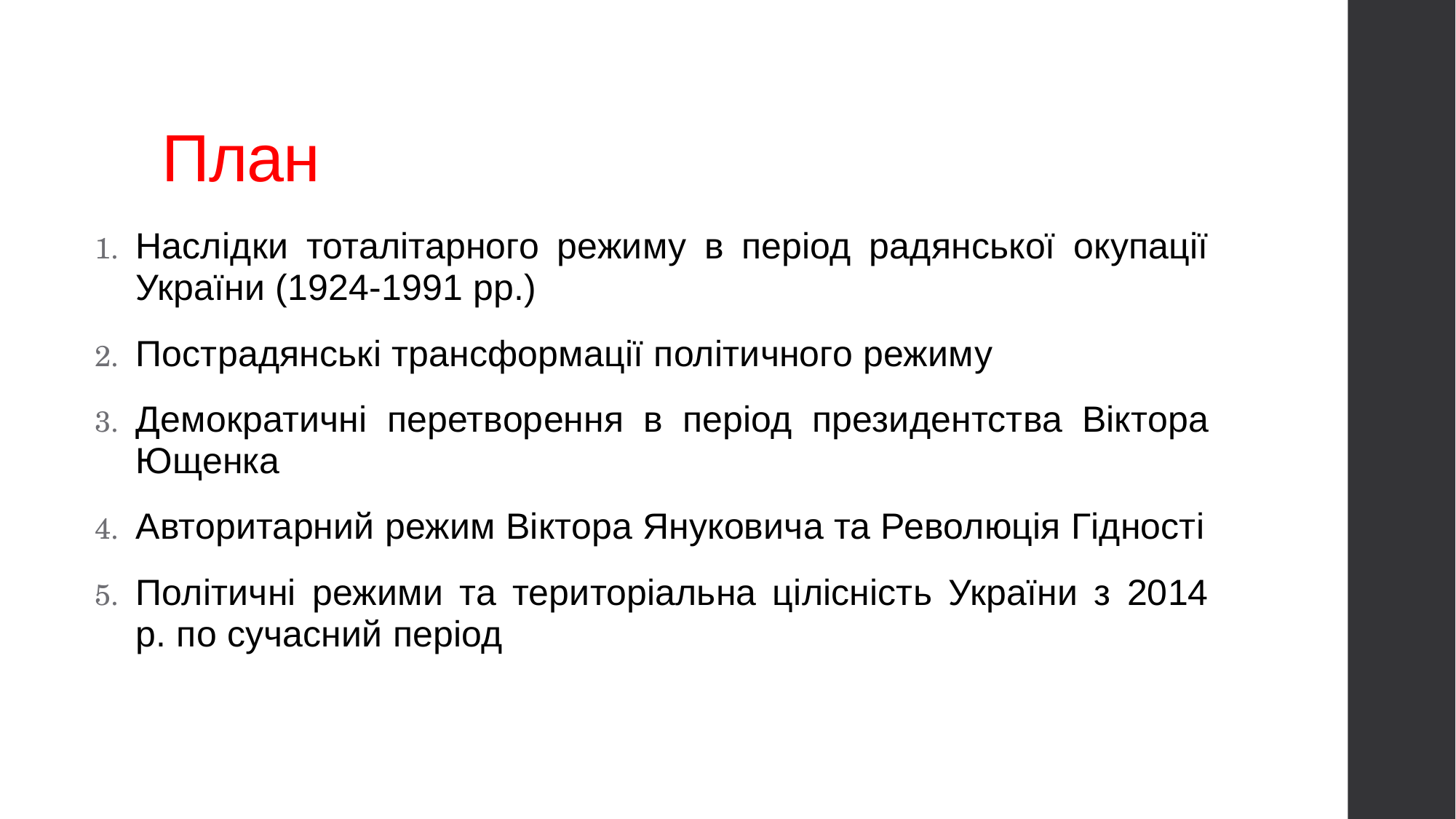

# План
Наслідки тоталітарного режиму в період радянської окупації України (1924-1991 рр.)
Пострадянські трансформації політичного режиму
Демократичні перетворення в період президентства Віктора Ющенка
Авторитарний режим Віктора Януковича та Революція Гідності
Політичні режими та територіальна цілісність України з 2014 р. по сучасний період